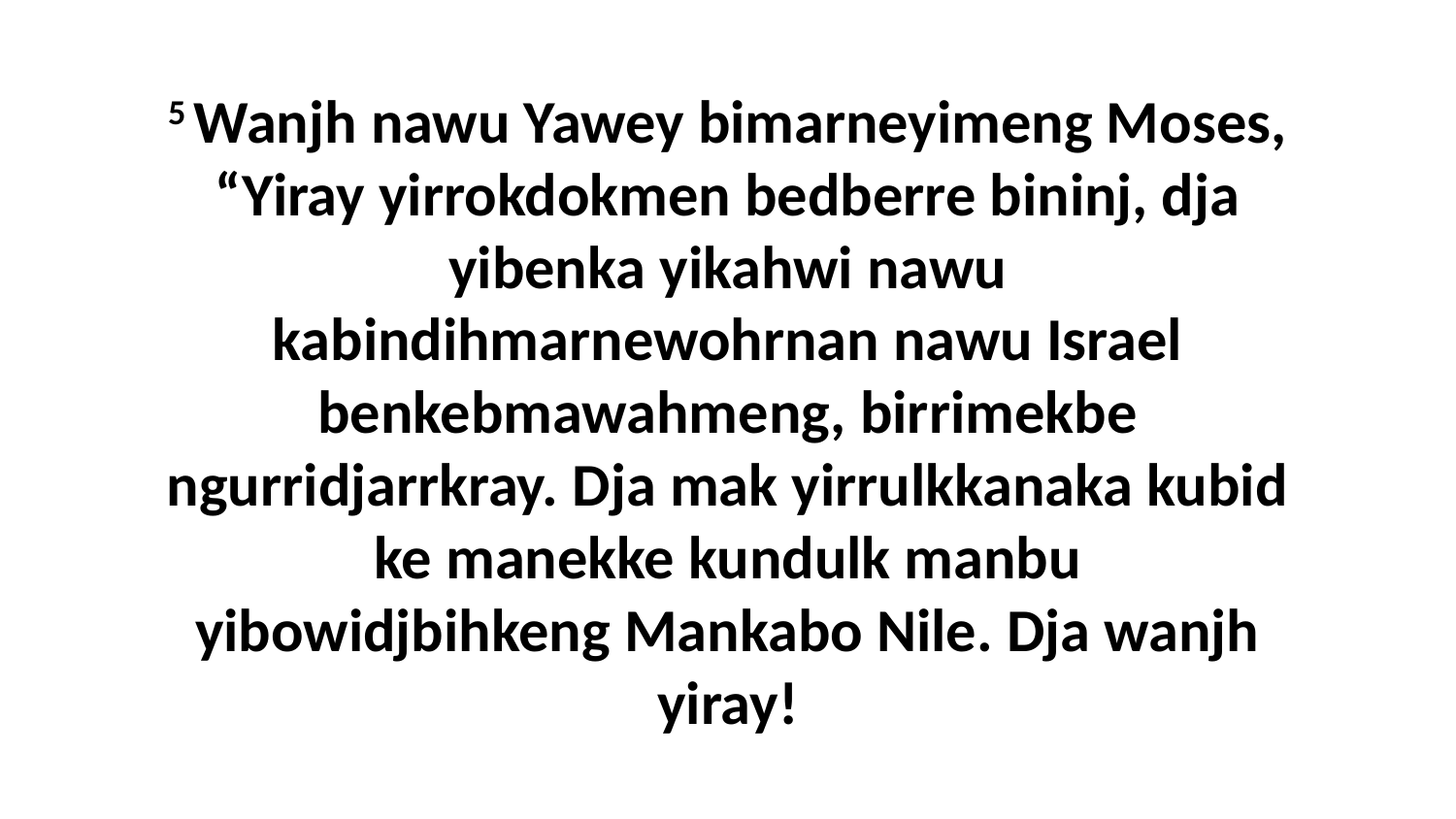

5 Wanjh nawu Yawey bimarneyimeng Moses, “Yiray yirrokdokmen bedberre bininj, dja yibenka yikahwi nawu kabindihmarnewohrnan nawu Israel benkebmawahmeng, birrimekbe ngurridjarrkray. Dja mak yirrulkkanaka kubid ke manekke kundulk manbu yibowidjbihkeng Mankabo Nile. Dja wanjh yiray!